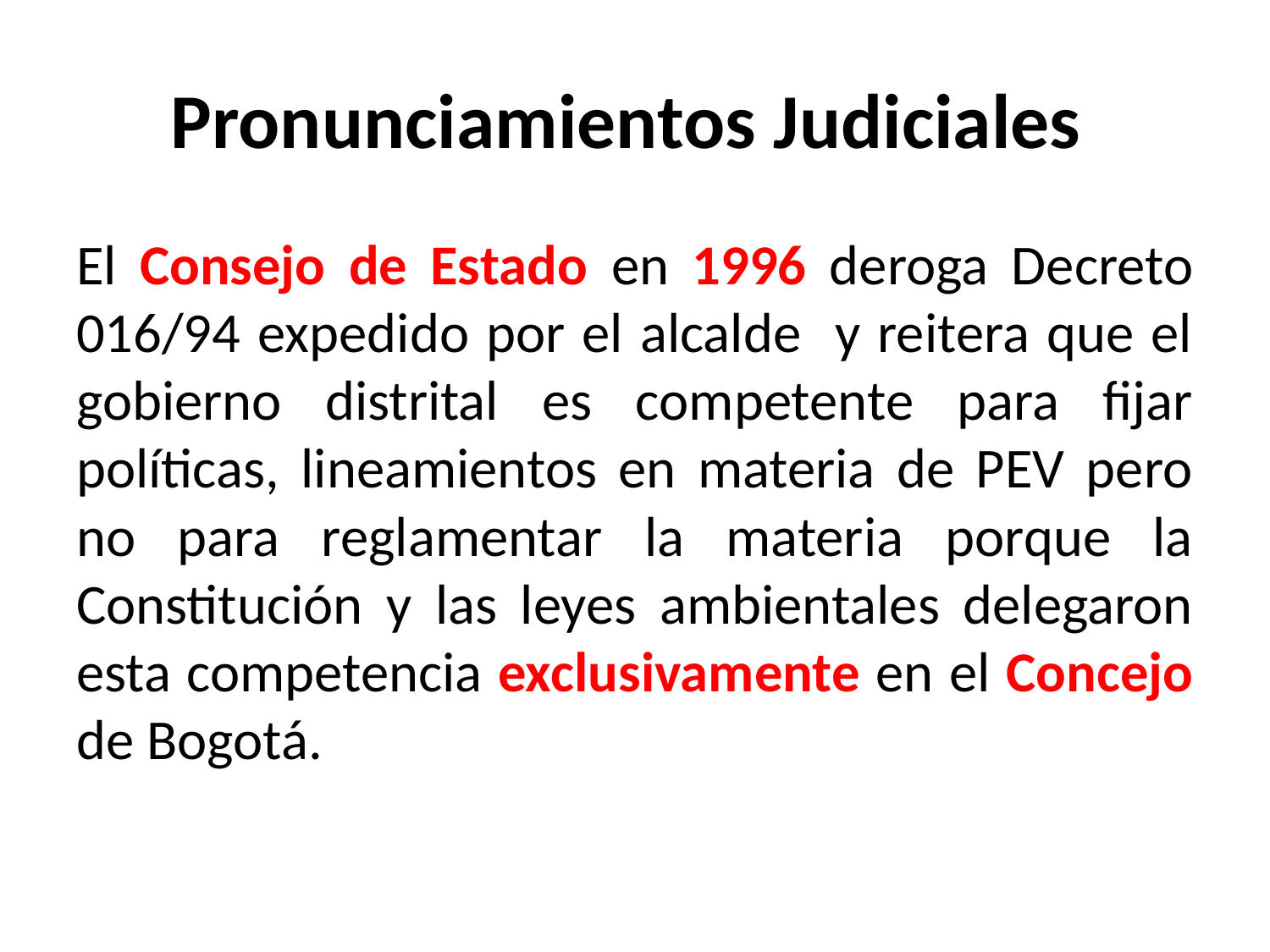

# Pronunciamientos Judiciales
El Consejo de Estado en 1996 deroga Decreto 016/94 expedido por el alcalde  y reitera que el gobierno distrital es competente para fijar políticas, lineamientos en materia de PEV pero no para reglamentar la materia porque la Constitución y las leyes ambientales delegaron esta competencia exclusivamente en el Concejo de Bogotá.